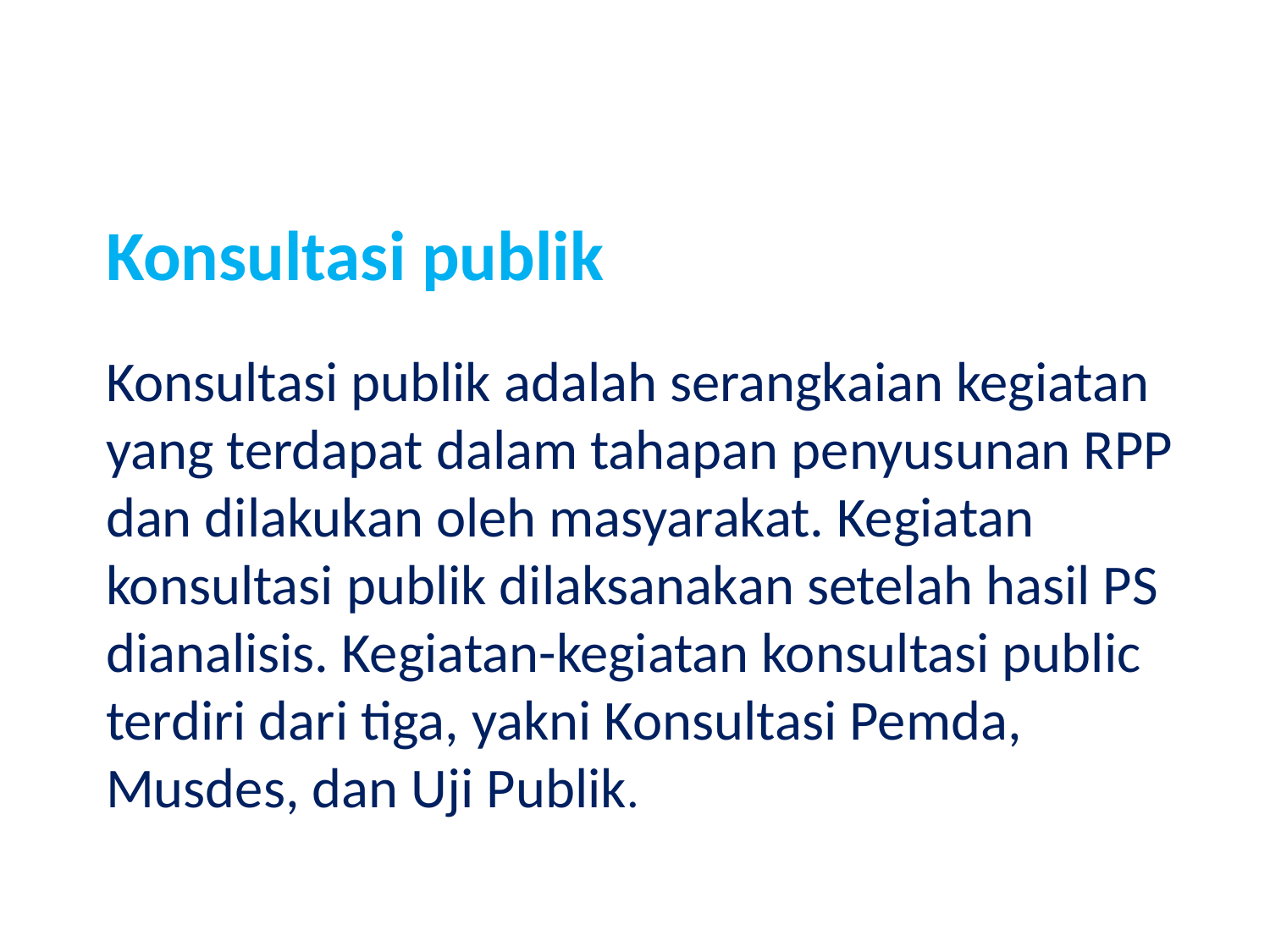

Konsultasi publik

Konsultasi publik adalah serangkaian kegiatan yang terdapat dalam tahapan penyusunan RPP dan dilakukan oleh masyarakat. Kegiatan konsultasi publik dilaksanakan setelah hasil PS dianalisis. Kegiatan-kegiatan konsultasi public terdiri dari tiga, yakni Konsultasi Pemda, Musdes, dan Uji Publik.